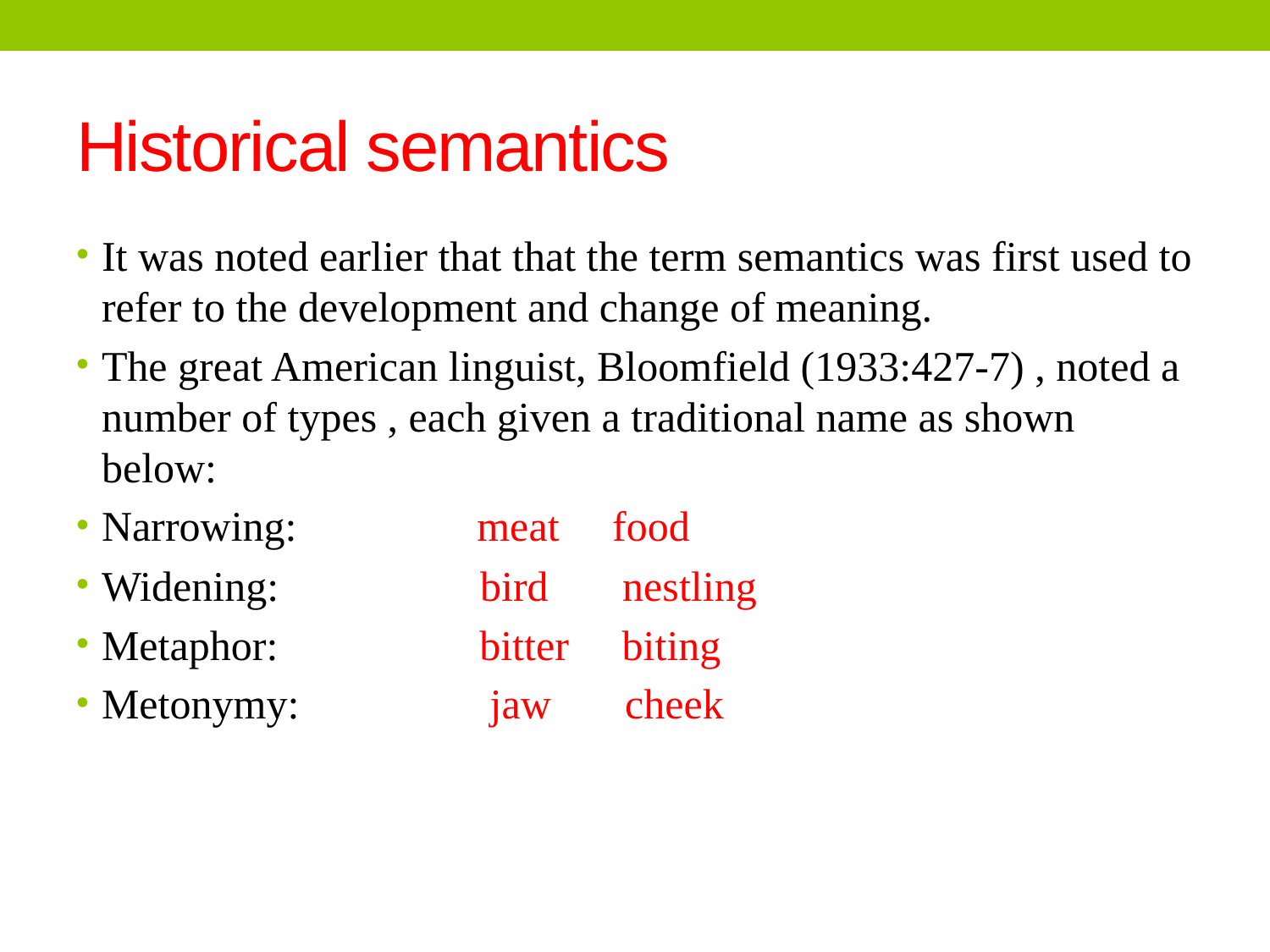

# Historical semantics
It was noted earlier that that the term semantics was first used to refer to the development and change of meaning.
The great American linguist, Bloomfield (1933:427-7) , noted a number of types , each given a traditional name as shown below:
Narrowing:                 meat     food
Widening:                   bird       nestling
Metaphor:                   bitter     biting
Metonymy:                  jaw       cheek